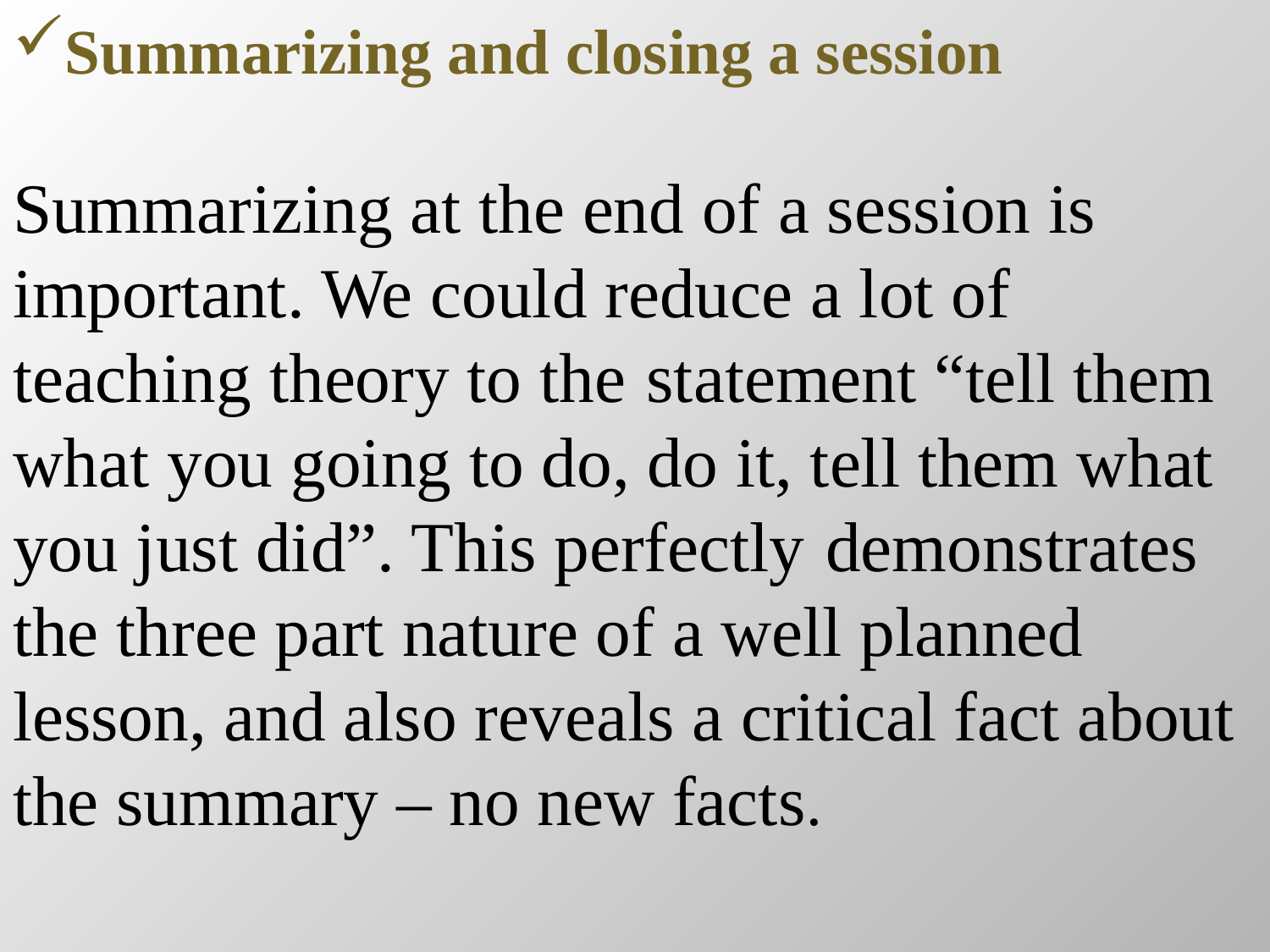

Summarizing and closing a session

Summarizing at the end of a session is important. We could reduce a lot of teaching theory to the statement “tell them what you going to do, do it, tell them what you just did”. This perfectly demonstrates the three part nature of a well planned lesson, and also reveals a critical fact about the summary – no new facts.